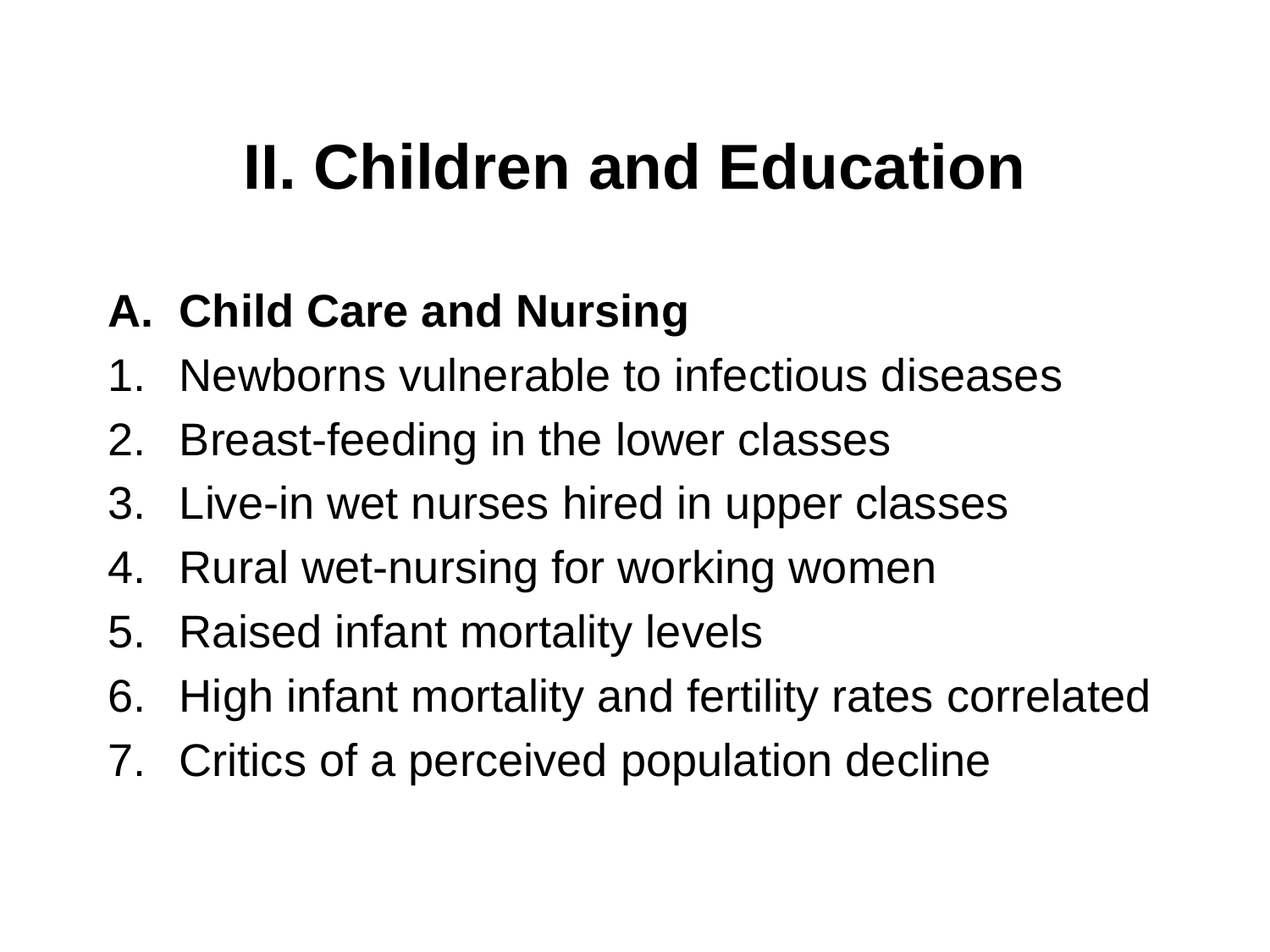

# II. Children and Education
Child Care and Nursing
Newborns vulnerable to infectious diseases
Breast-feeding in the lower classes
Live-in wet nurses hired in upper classes
Rural wet-nursing for working women
Raised infant mortality levels
High infant mortality and fertility rates correlated
Critics of a perceived population decline